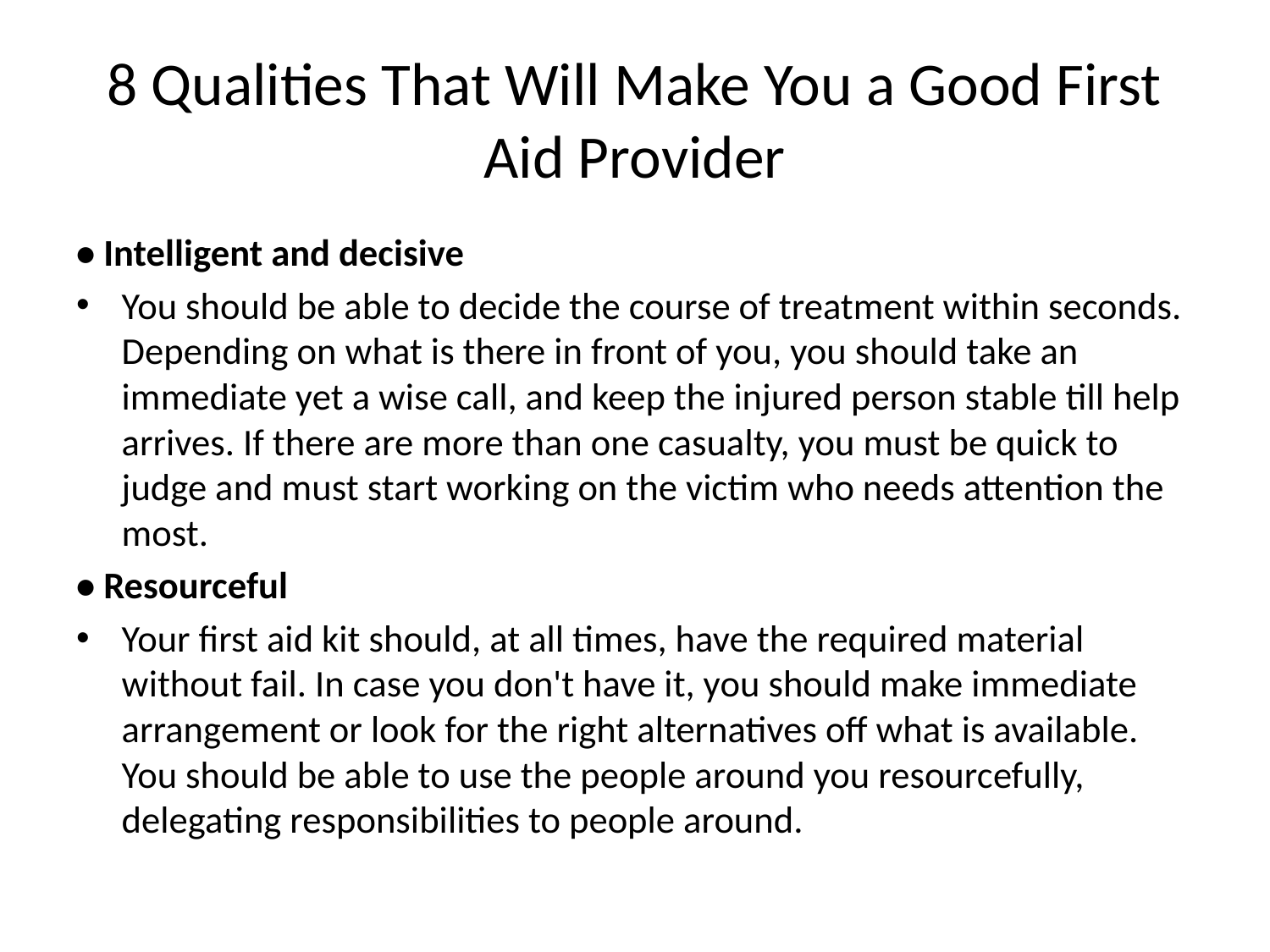

# 8 Qualities That Will Make You a Good First Aid Provider
• Intelligent and decisive
You should be able to decide the course of treatment within seconds. Depending on what is there in front of you, you should take an immediate yet a wise call, and keep the injured person stable till help arrives. If there are more than one casualty, you must be quick to judge and must start working on the victim who needs attention the most.
• Resourceful
Your first aid kit should, at all times, have the required material without fail. In case you don't have it, you should make immediate arrangement or look for the right alternatives off what is available. You should be able to use the people around you resourcefully, delegating responsibilities to people around.